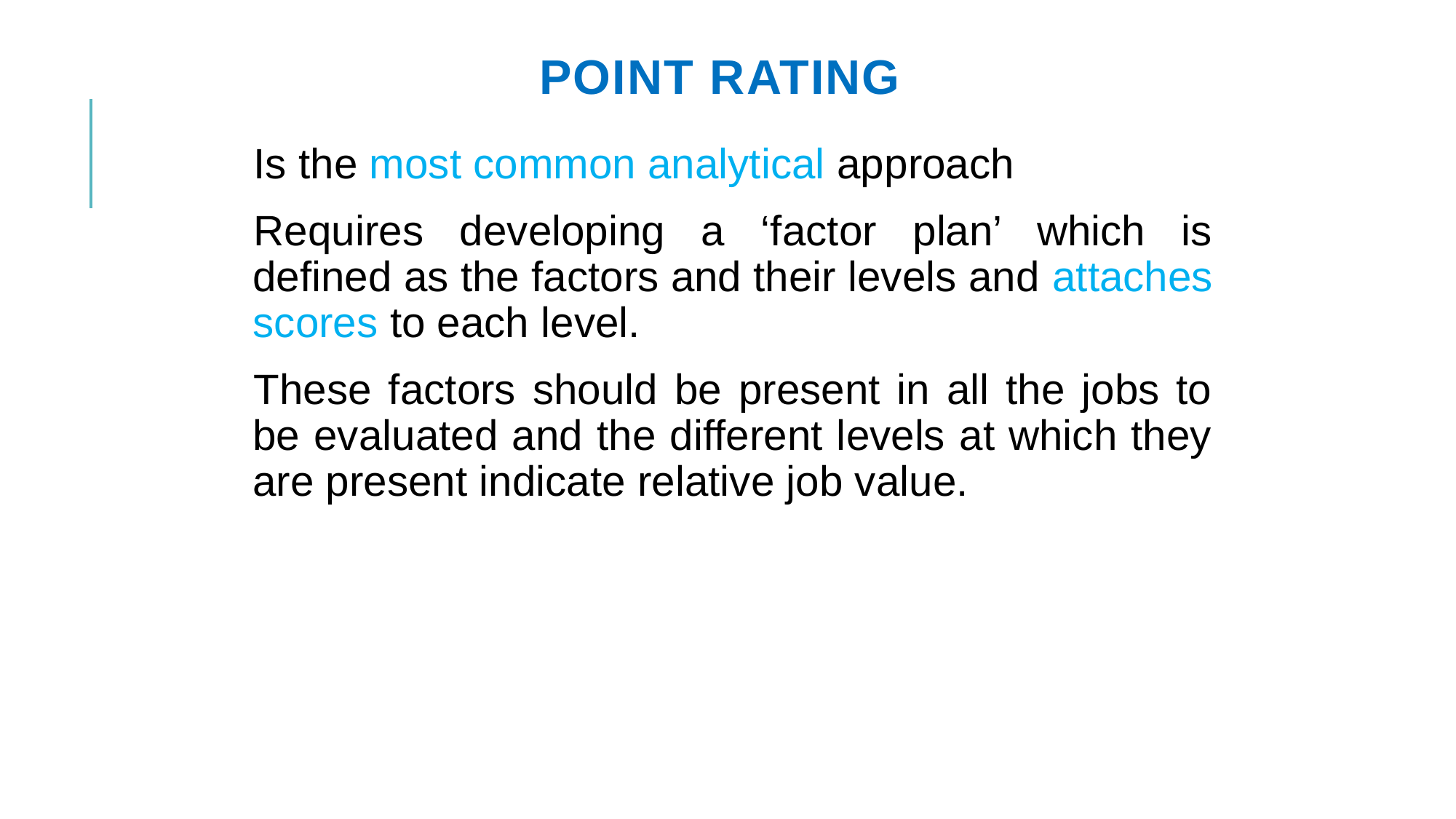

# Point rating
Is the most common analytical approach
Requires developing a ‘factor plan’ which is defined as the factors and their levels and attaches scores to each level.
These factors should be present in all the jobs to be evaluated and the different levels at which they are present indicate relative job value.